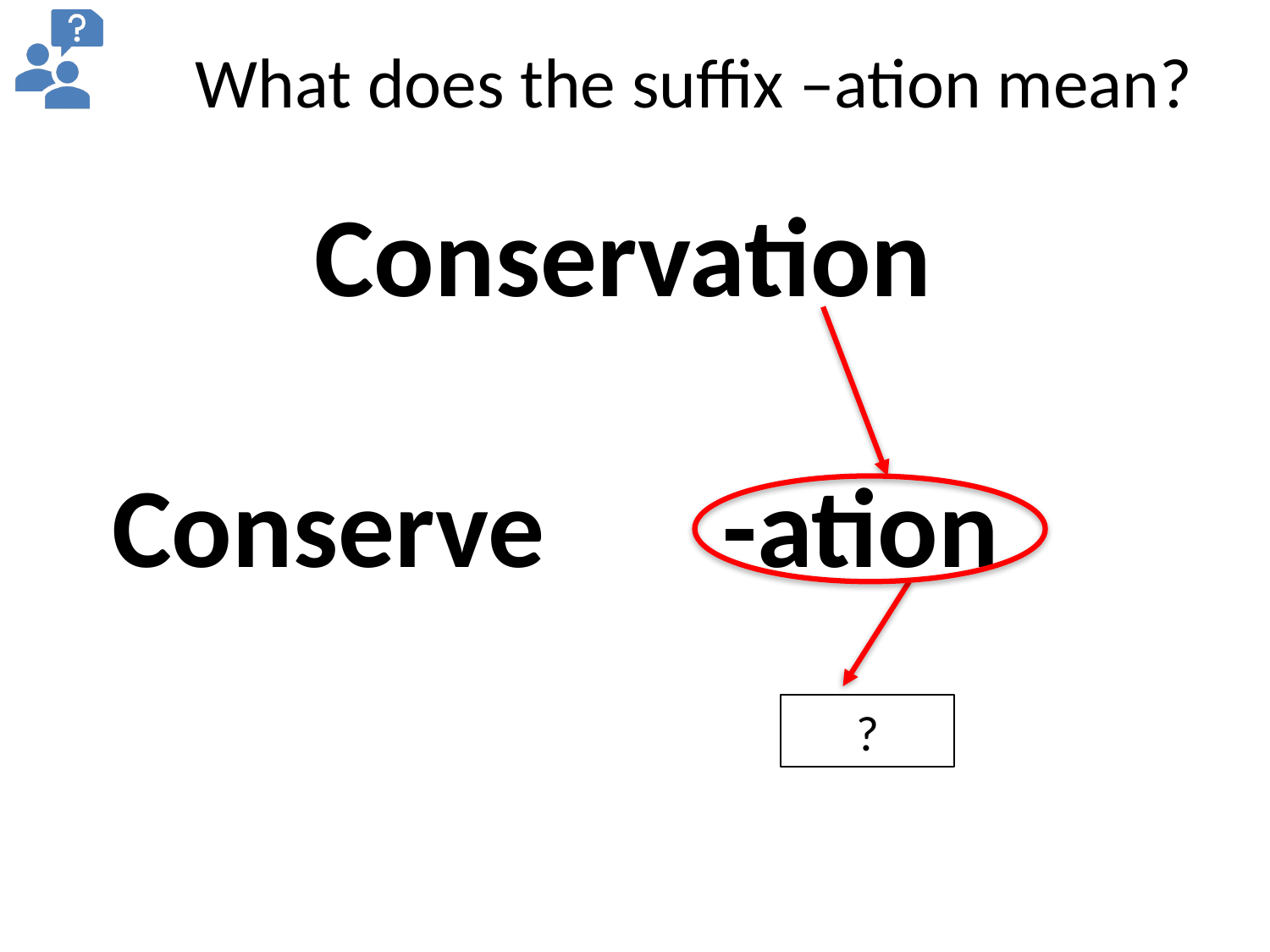

What does the suffix –ation mean?
    Conservation

Conserve       -ation

?